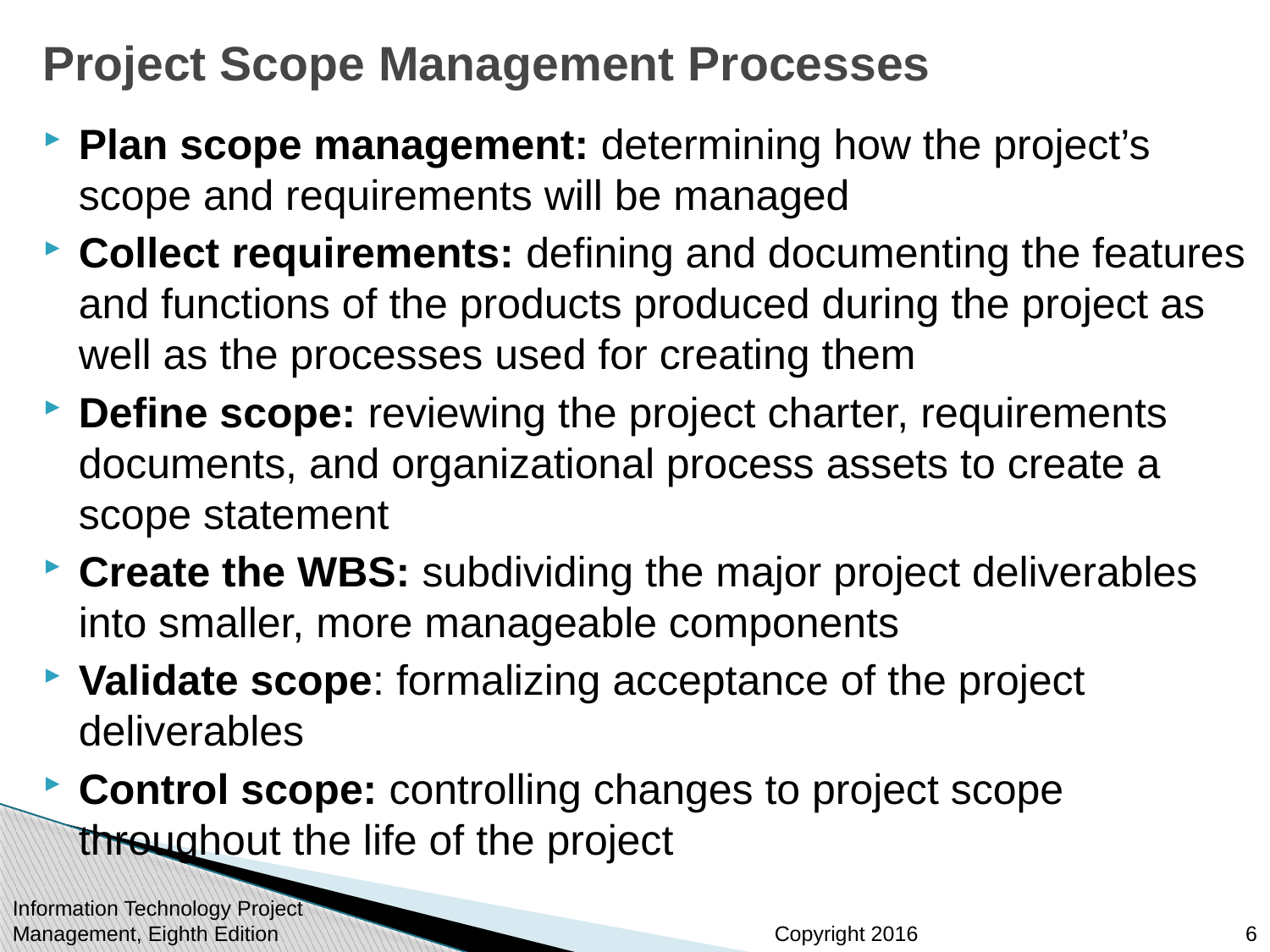

# Project Scope Management Processes
Plan scope management: determining how the project’s scope and requirements will be managed
Collect requirements: defining and documenting the features and functions of the products produced during the project as well as the processes used for creating them
Define scope: reviewing the project charter, requirements documents, and organizational process assets to create a scope statement
Create the WBS: subdividing the major project deliverables into smaller, more manageable components
Validate scope: formalizing acceptance of the project deliverables
Control scope: controlling changes to project scope throughout the life of the project
Information Technology Project Management, Eighth Edition
6